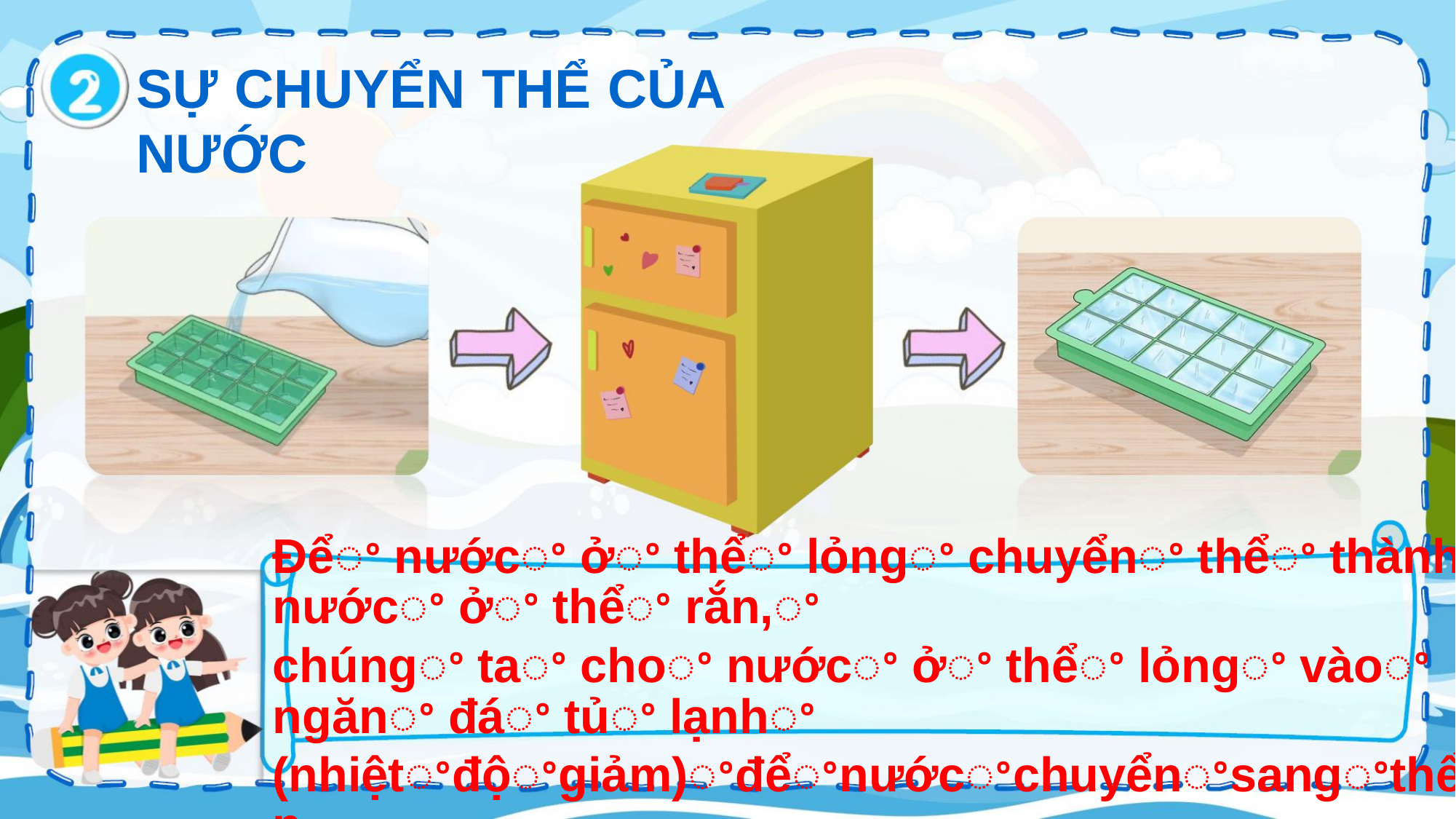

SỰ CHUYỂN THỂ CỦA
NƯỚC
Đểꢀ nướcꢀ ởꢀ thểꢀ lỏngꢀ chuyểnꢀ thểꢀ thànhꢀ nướcꢀ ởꢀ thểꢀ rắn,ꢀ
chúngꢀ taꢀ choꢀ nướcꢀ ởꢀ thểꢀ lỏngꢀ vàoꢀ ngănꢀ đáꢀ tủꢀ lạnhꢀ
(nhiệtꢀđộꢀgiảm)ꢀđểꢀnướcꢀchuyểnꢀsangꢀthểꢀrắn.